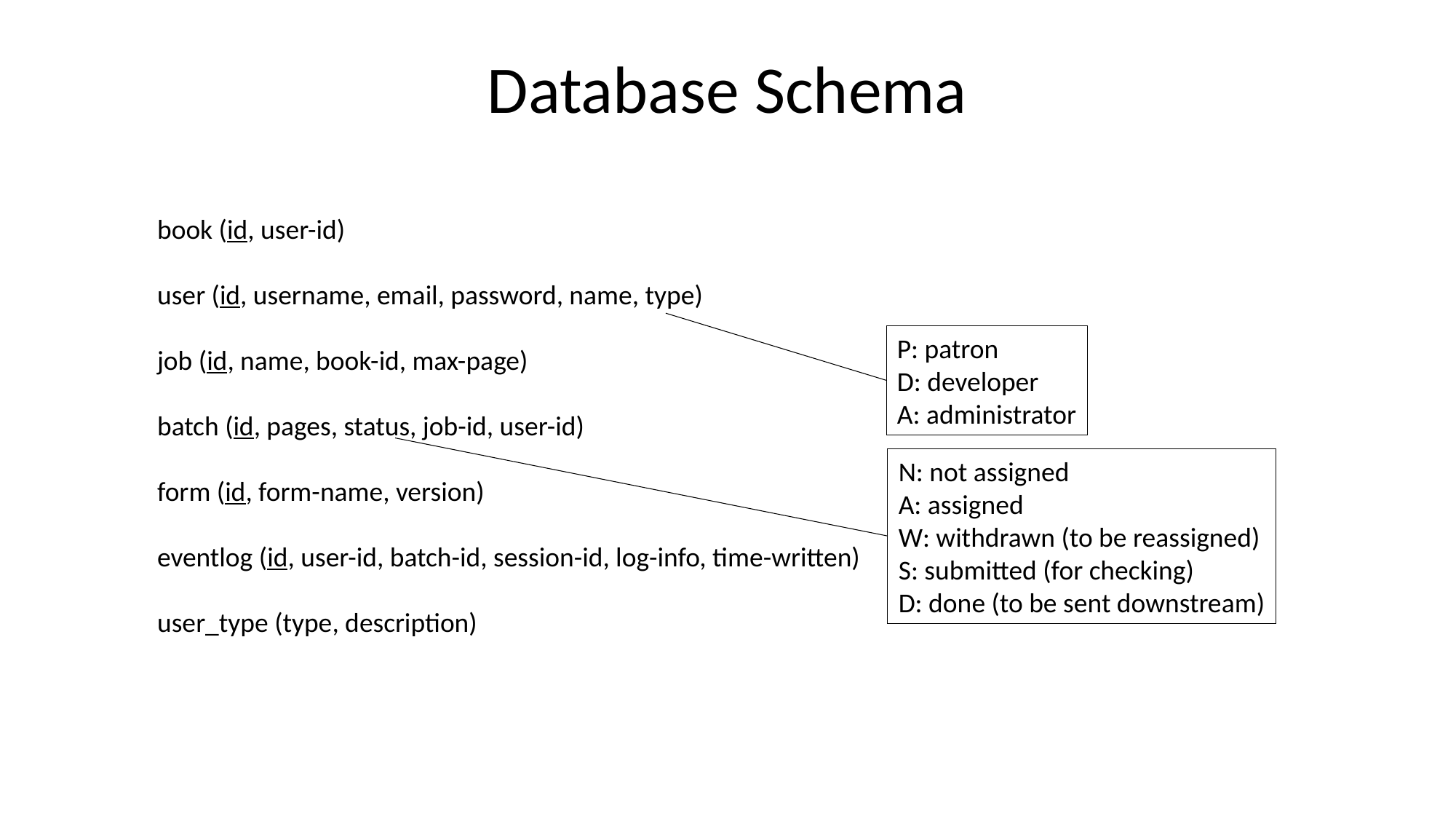

# Database Schema
book (id, user-id)

user (id, username, email, password, name, type)

job (id, name, book-id, max-page)

batch (id, pages, status, job-id, user-id)

form (id, form-name, version)

eventlog (id, user-id, batch-id, session-id, log-info, time-written)

user_type (type, description)
P: patron
D: developer
A: administrator
N: not assigned
A: assigned
W: withdrawn (to be reassigned)
S: submitted (for checking)
D: done (to be sent downstream)